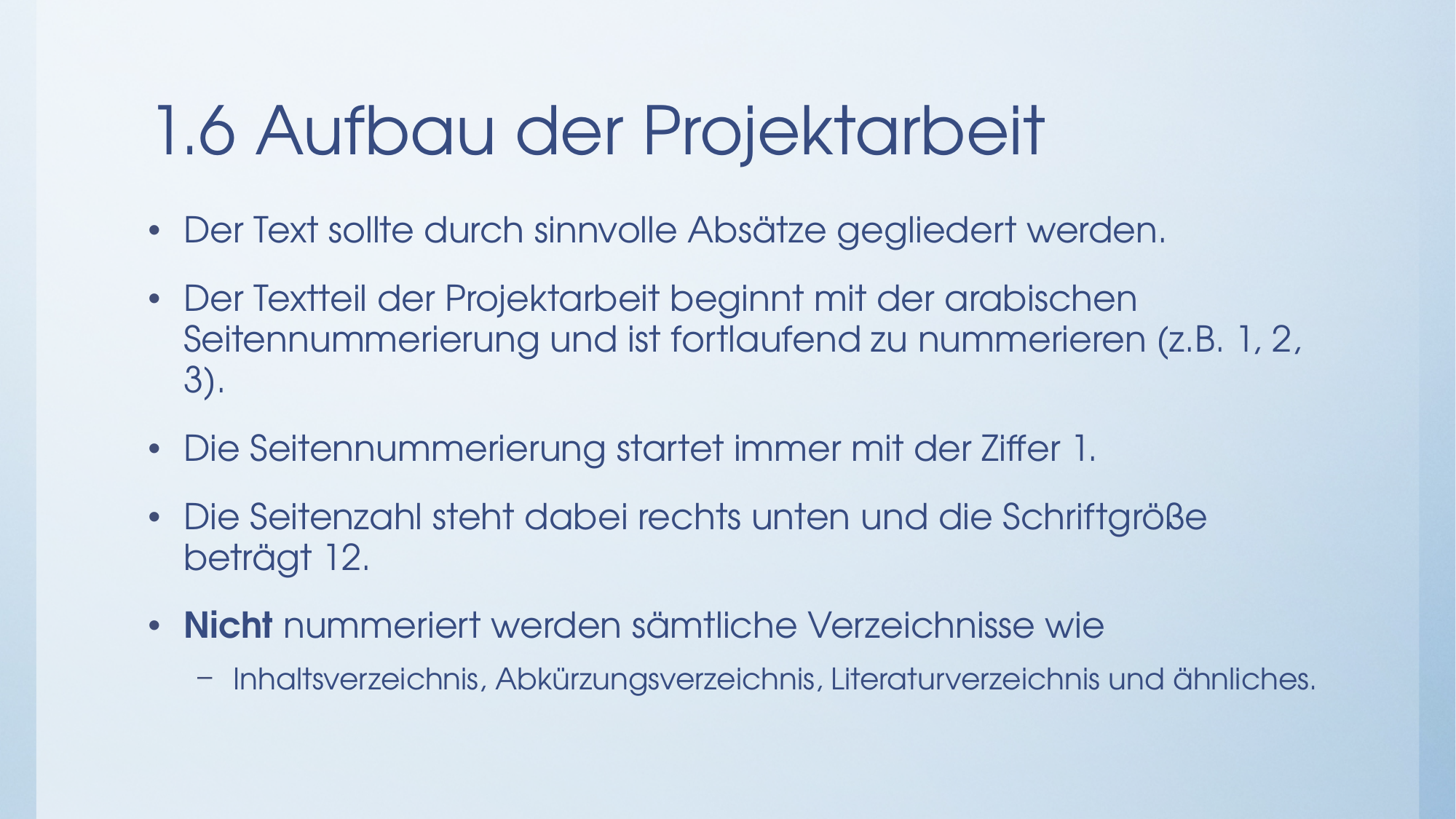

# 1.6 Aufbau der Projektarbeit
Der Text sollte durch sinnvolle Absätze gegliedert werden.
Der Textteil der Projektarbeit beginnt mit der arabischen Seitennummerierung und ist fortlaufend zu nummerieren (z.B. 1, 2, 3).
Die Seitennummerierung startet immer mit der Ziffer 1.
Die Seitenzahl steht dabei rechts unten und die Schriftgröße beträgt 12.
Nicht nummeriert werden sämtliche Verzeichnisse wie
Inhaltsverzeichnis, Abkürzungsverzeichnis, Literaturverzeichnis und ähnliches.